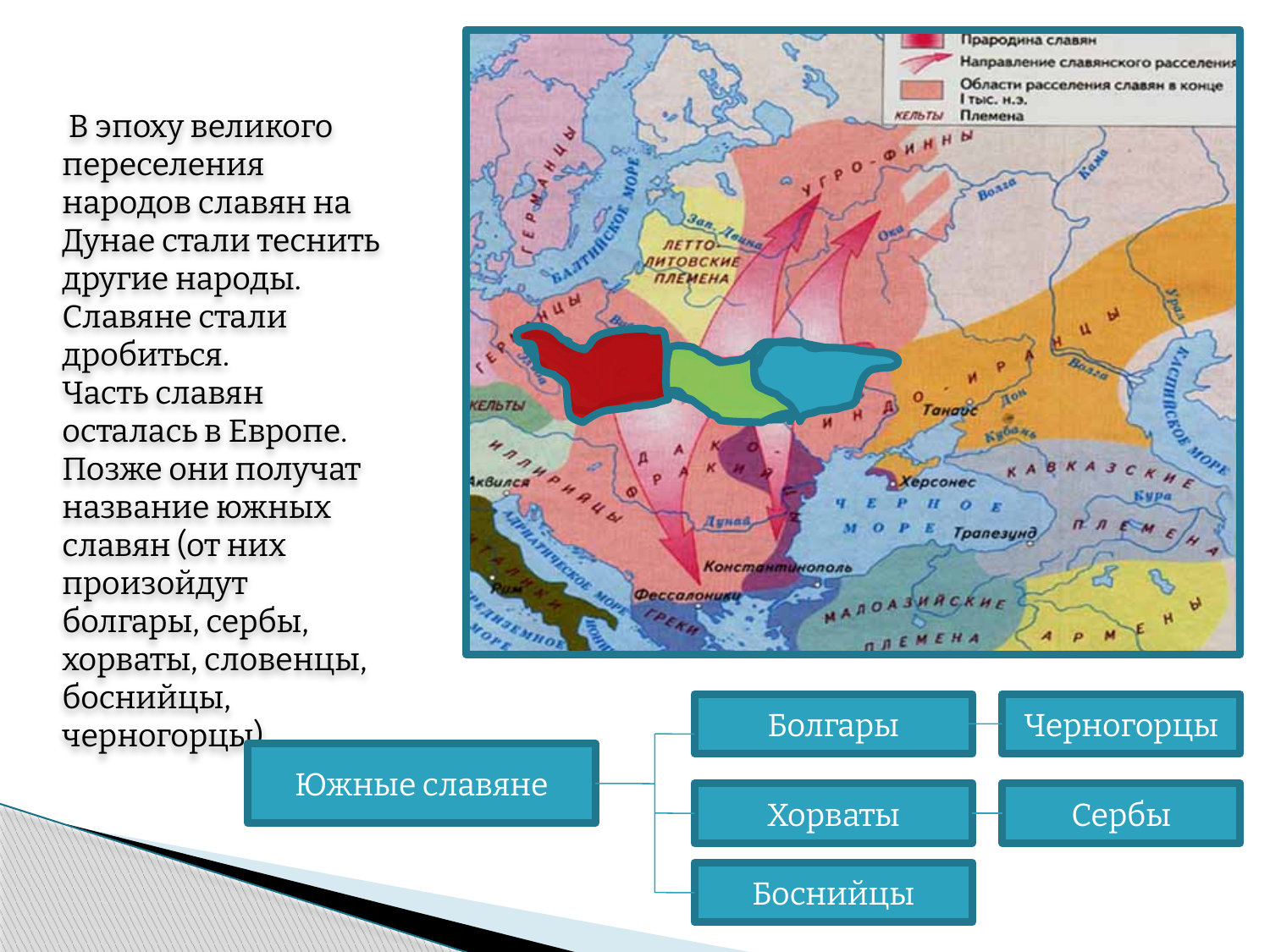

В эпоху великого переселения народов славян на Дунае стали теснить другие народы.
Славяне стали дробиться.
Часть славян осталась в Европе.
Позже они получат название южных славян (от них произойдут болгары, сербы, хорваты, словенцы, боснийцы, черногорцы).

Болгары
Черногорцы
Южные славяне
Хорваты
Сербы
Боснийцы